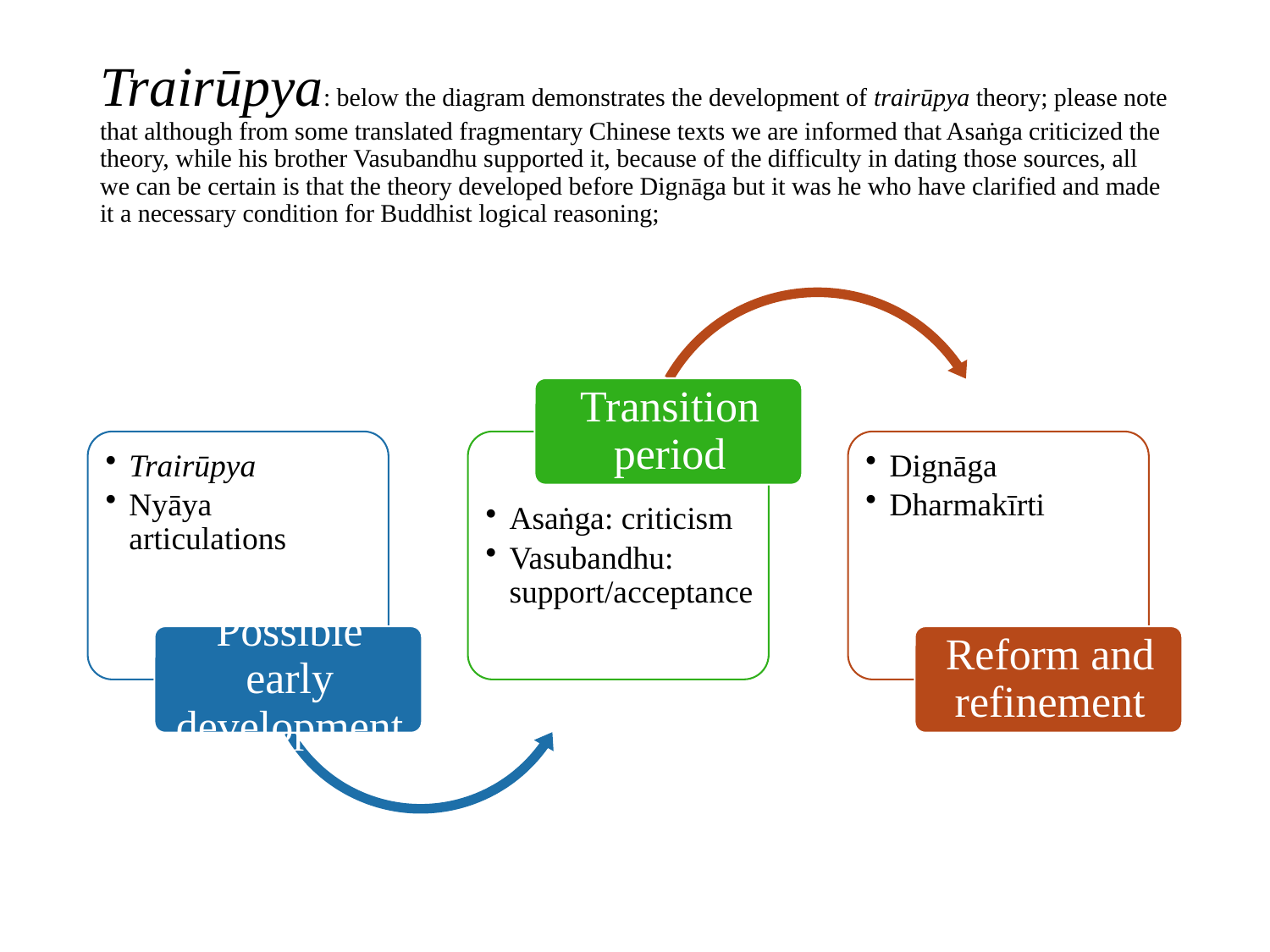

# Trairūpya: below the diagram demonstrates the development of trairūpya theory; please note that although from some translated fragmentary Chinese texts we are informed that Asaṅga criticized the theory, while his brother Vasubandhu supported it, because of the difficulty in dating those sources, all we can be certain is that the theory developed before Dignāga but it was he who have clarified and made it a necessary condition for Buddhist logical reasoning;
Trairūpya
Nyāya articulations
Possible early development
Asaṅga: criticism
Vasubandhu: support/acceptance
Transition period
Dignāga
Dharmakīrti
Reform and refinement